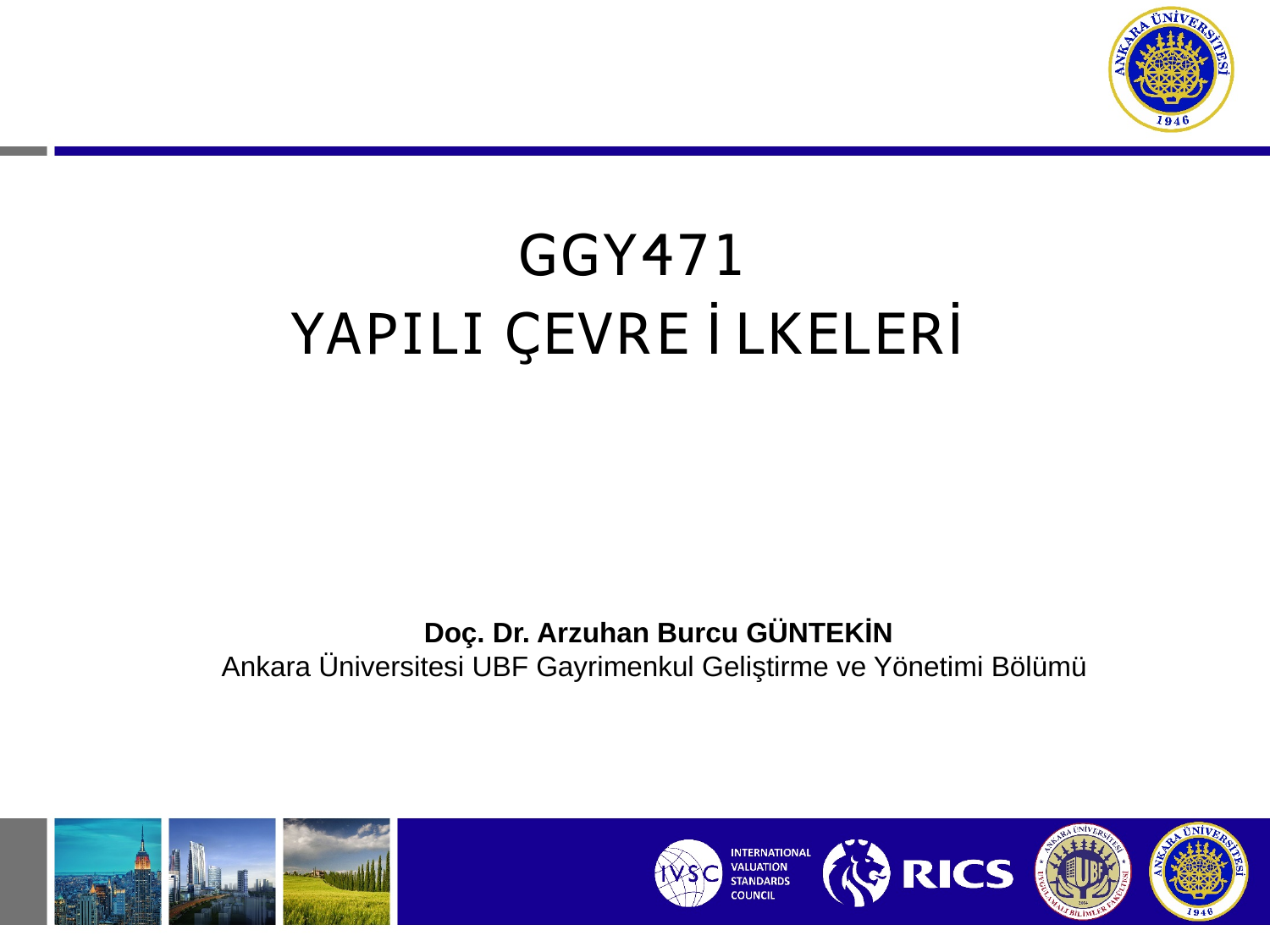

GGY471
YAPILI ÇEVRE İLKELERİ
Doç. Dr. Arzuhan Burcu GÜNTEKİN
Ankara Üniversitesi UBF Gayrimenkul Geliştirme ve Yönetimi Bölümü